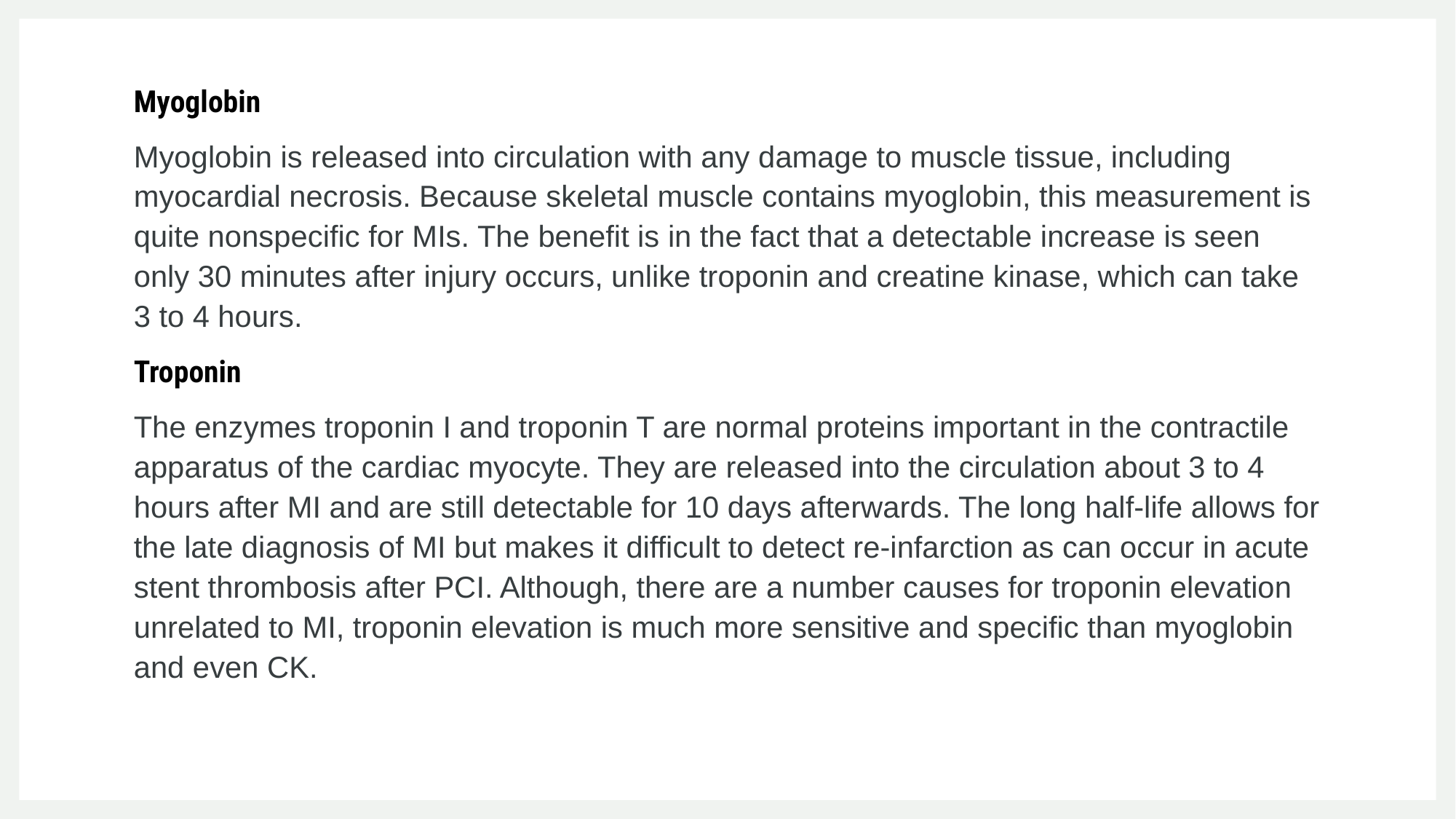

Myoglobin
Myoglobin is released into circulation with any damage to muscle tissue, including myocardial necrosis. Because skeletal muscle contains myoglobin, this measurement is quite nonspecific for MIs. The benefit is in the fact that a detectable increase is seen only 30 minutes after injury occurs, unlike troponin and creatine kinase, which can take 3 to 4 hours.
Troponin
The enzymes troponin I and troponin T are normal proteins important in the contractile apparatus of the cardiac myocyte. They are released into the circulation about 3 to 4 hours after MI and are still detectable for 10 days afterwards. The long half-life allows for the late diagnosis of MI but makes it difficult to detect re-infarction as can occur in acute stent thrombosis after PCI. Although, there are a number causes for troponin elevation unrelated to MI, troponin elevation is much more sensitive and specific than myoglobin and even CK.